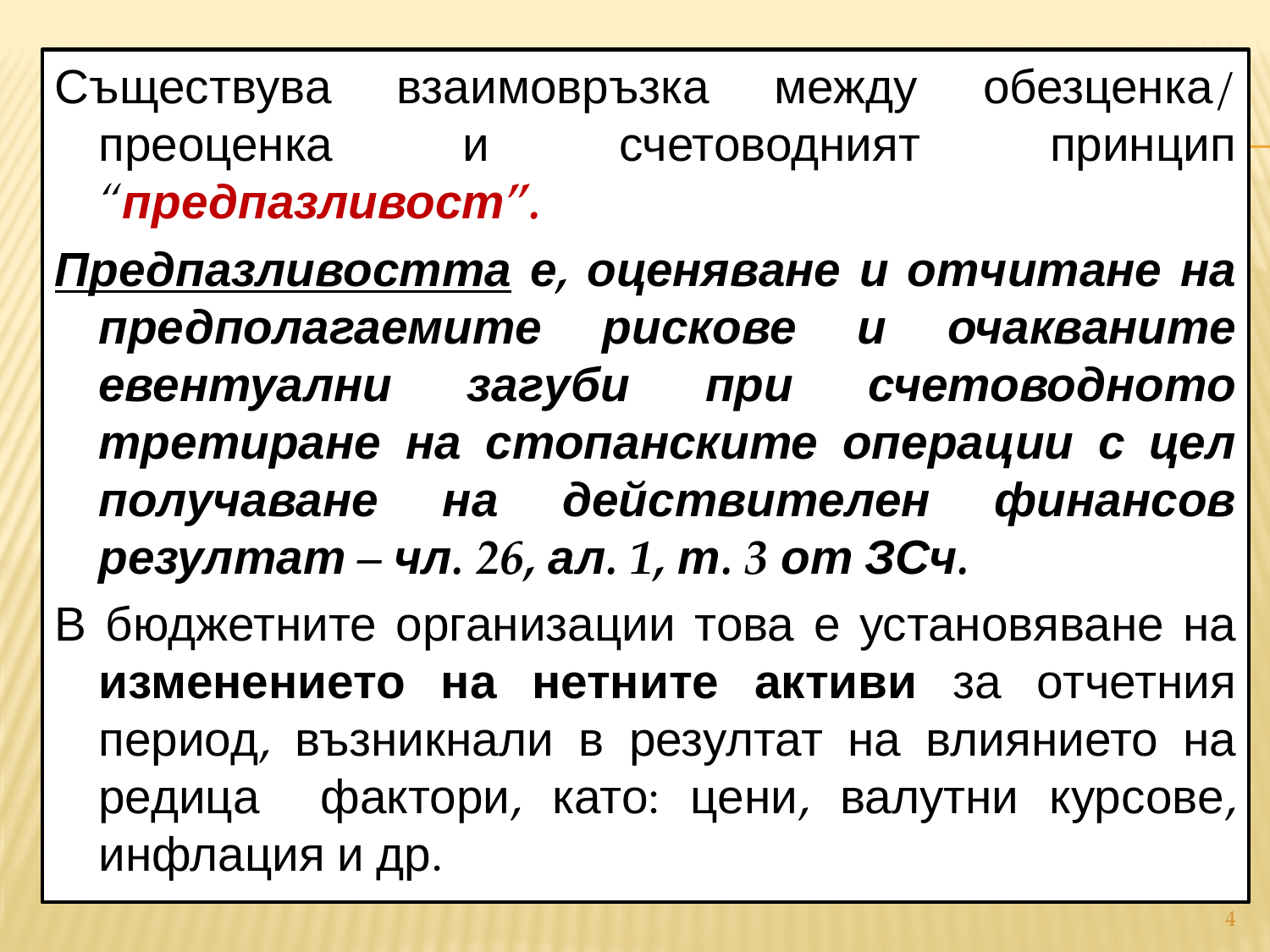

Съществува взаимовръзка между обезценка/ преоценка и счетоводният принцип “предпазливост”.
Предпазливостта е, оценяване и отчитане на предполагаемите рискове и очакваните евентуални загуби при счетоводното третиране на стопанските операции с цел получаване на действителен финансов резултат – чл. 26, ал. 1, т. 3 от ЗСч.
В бюджетните организации това е установяване на изменението на нетните активи за отчетния период, възникнали в резултат на влиянието на редица  фактори, като: цени, валутни курсове, инфлация и др.

#
4